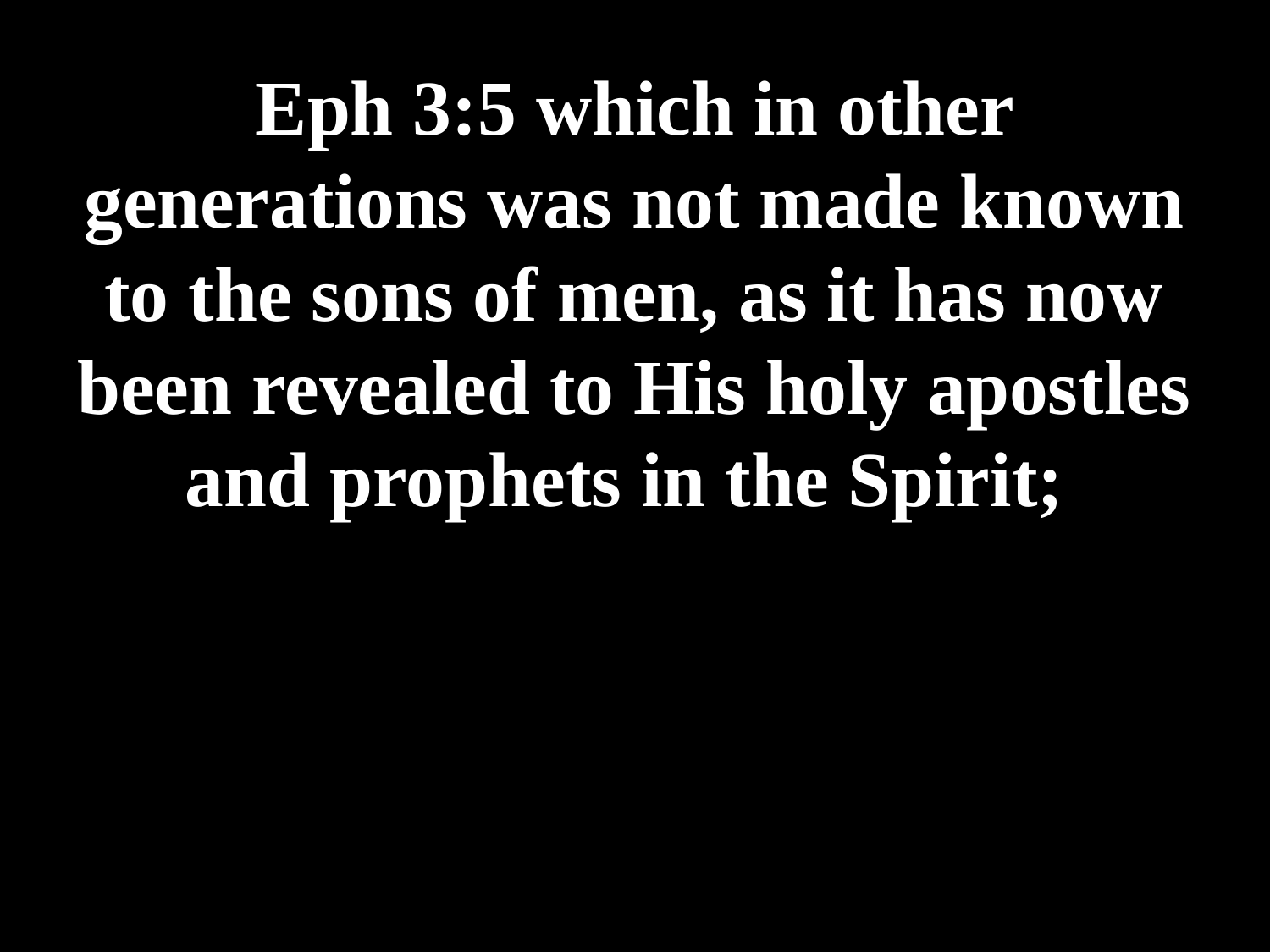

# Eph 3:5 which in other generations was not made known to the sons of men, as it has now been revealed to His holy apostles and prophets in the Spirit;